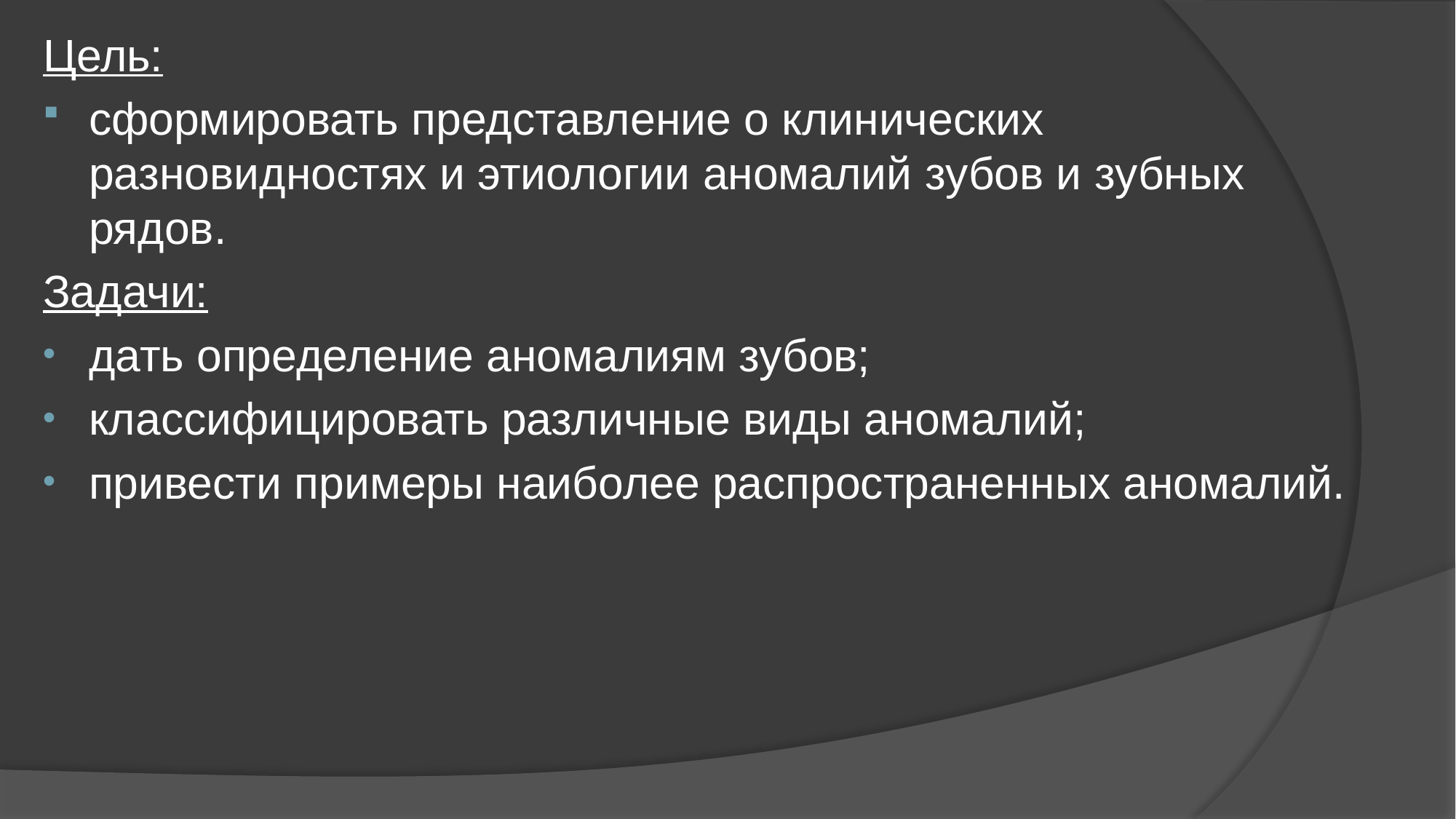

Цель:
сформировать представление о клинических разновидностях и этиологии аномалий зубов и зубных рядов.
Задачи:
дать определение аномалиям зубов;
классифицировать различные виды аномалий;
привести примеры наиболее распространенных аномалий.